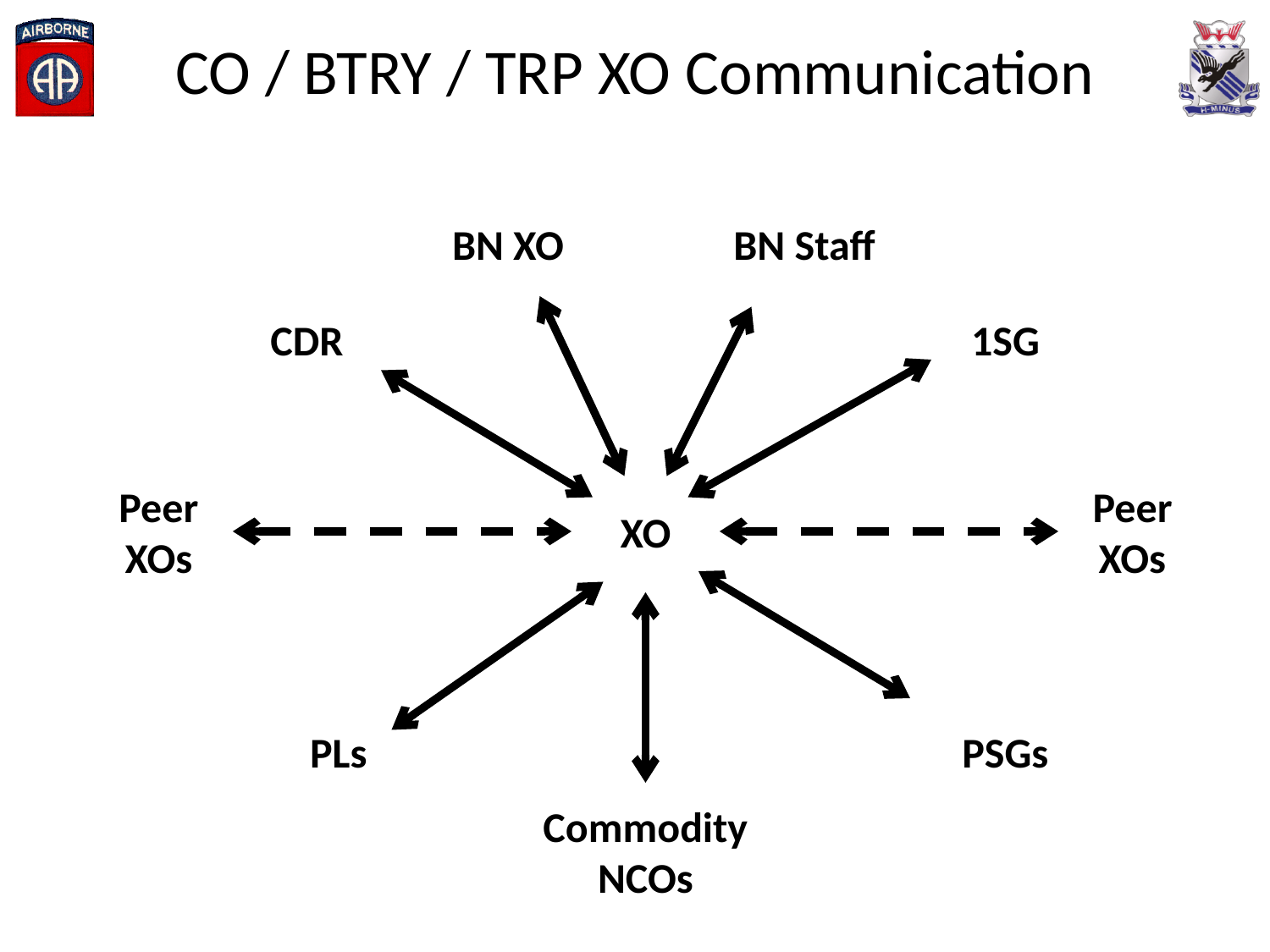

# CO / BTRY / TRP XO Communication
BN XO
BN Staff
CDR
1SG
Peer XOs
Peer XOs
XO
PLs
PSGs
Commodity NCOs